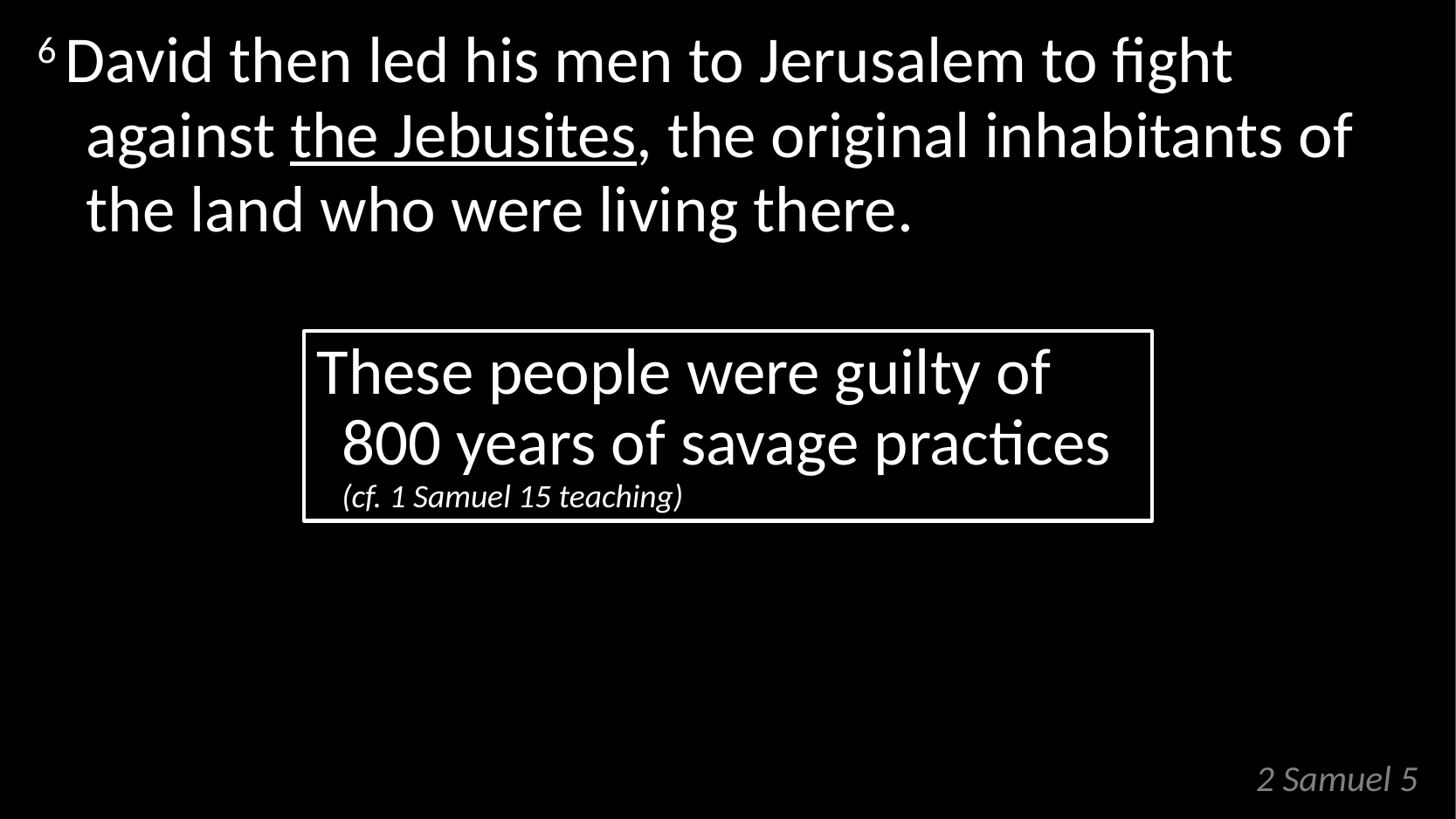

6 David then led his men to Jerusalem to fight against the Jebusites, the original inhabitants of the land who were living there.
These people were guilty of 800 years of savage practices
(cf. 1 Samuel 15 teaching)
# 2 Samuel 5